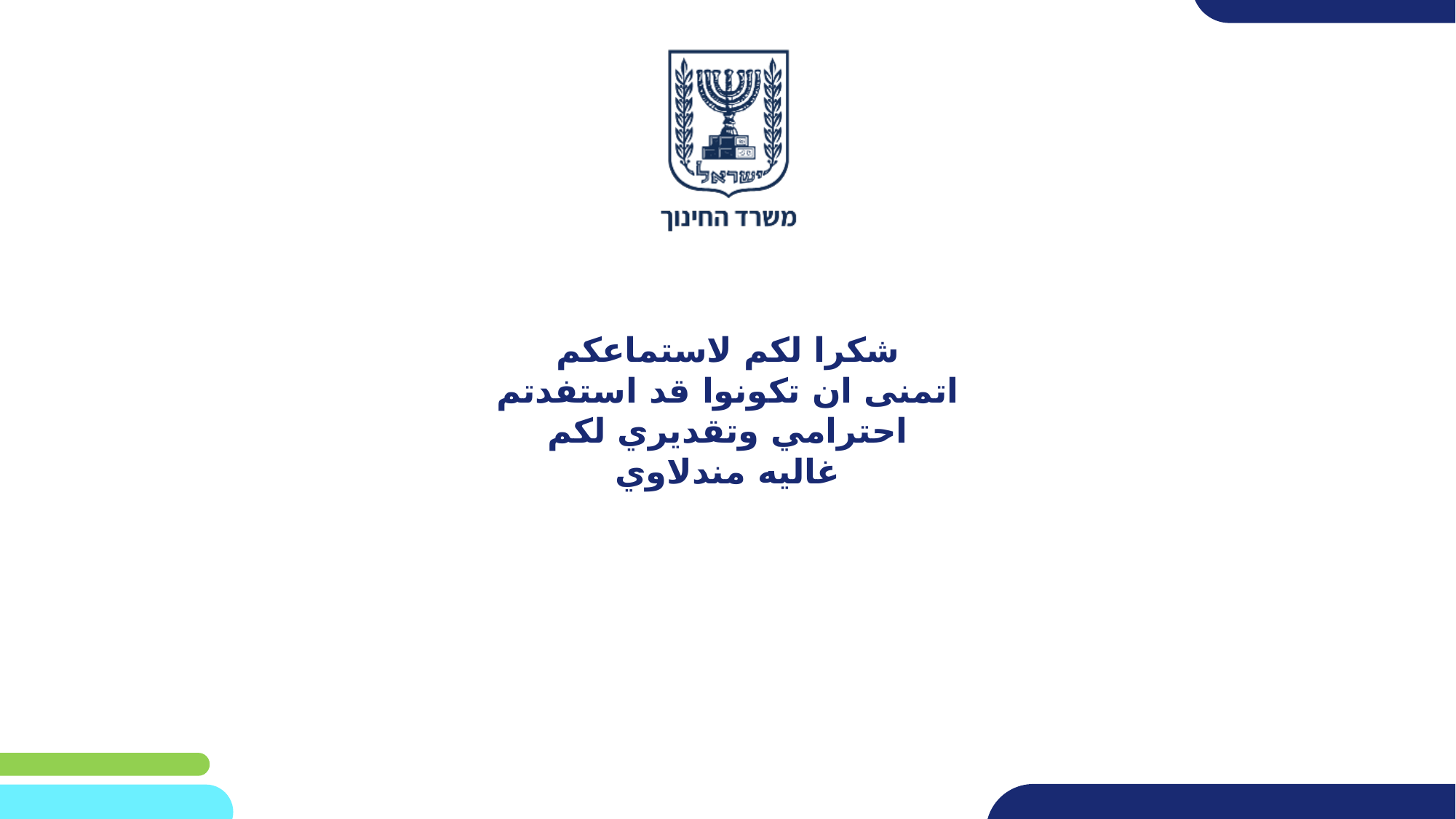

# شكرا لكم لاستماعكم اتمنى ان تكونوا قد استفدتم احترامي وتقديري لكم غاليه مندلاوي